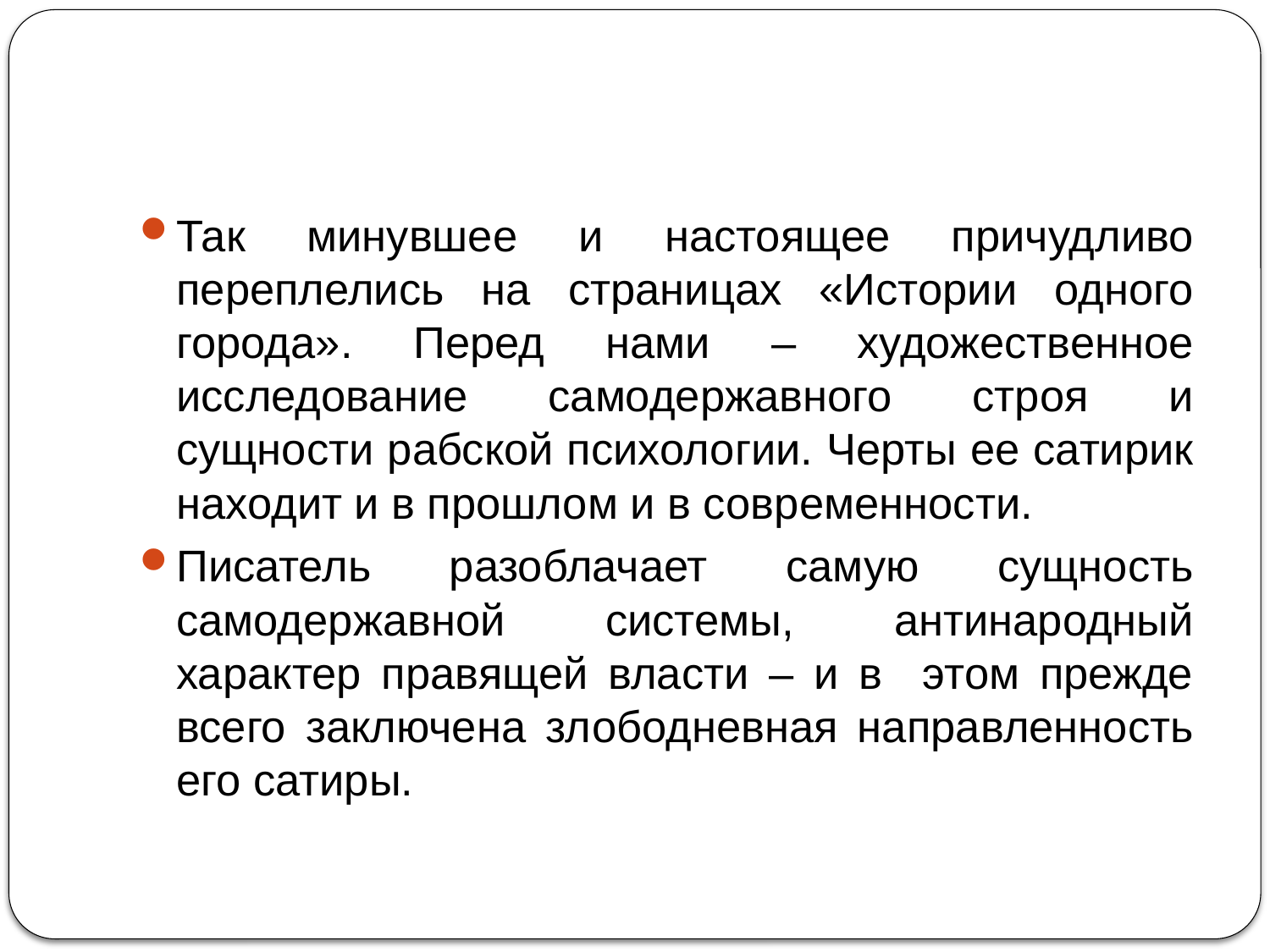

#
Так минувшее и настоящее причудливо переплелись на страницах «Истории одного города». Перед нами – художественное исследование самодержавного строя и сущности рабской психологии. Черты ее сатирик находит и в прошлом и в современности.
Писатель разоблачает самую сущность самодержавной системы, антинародный характер правящей власти – и в  этом прежде всего заключена злободневная направленность его сатиры.